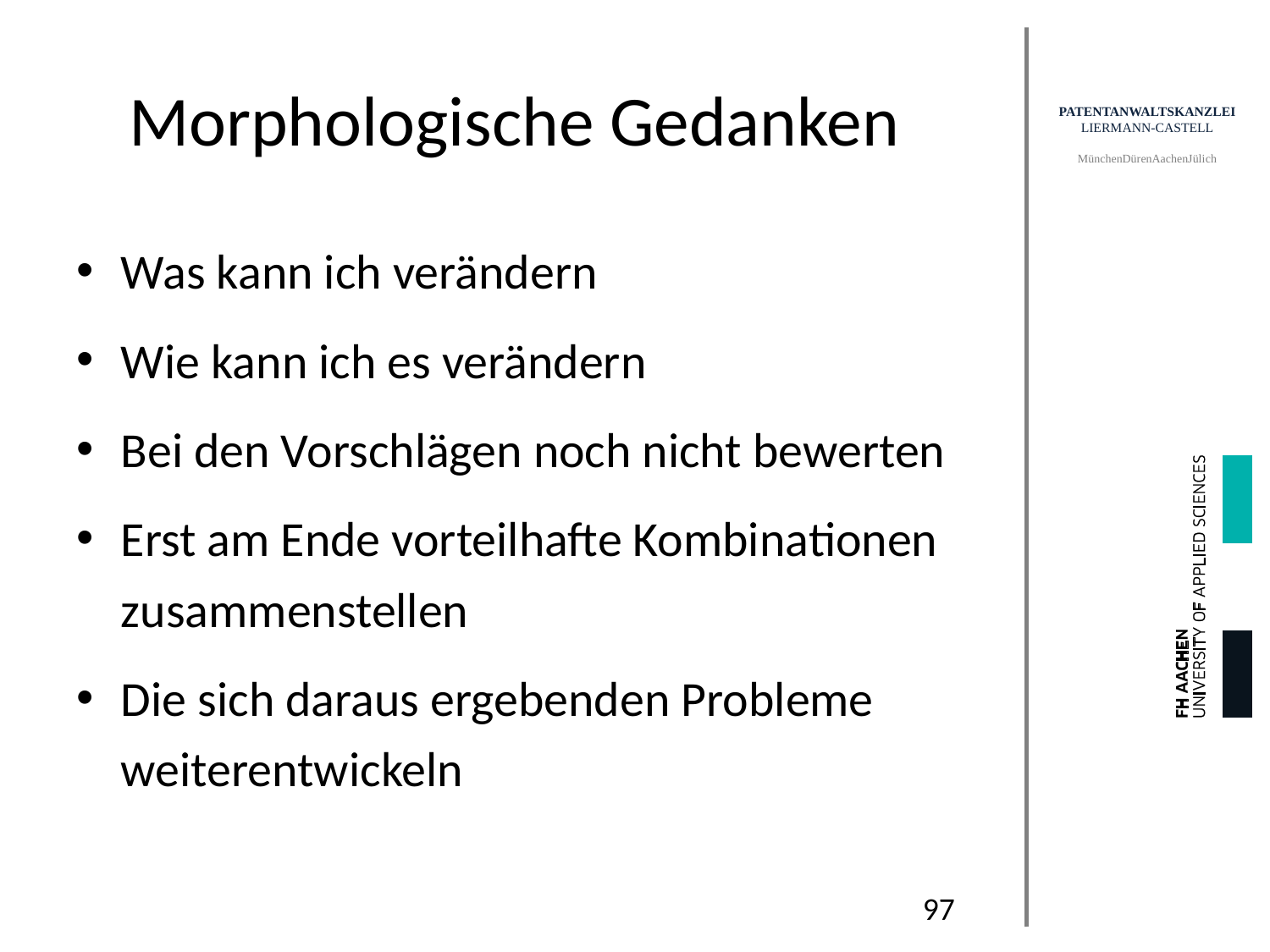

# Morphologische Gedanken
Was kann ich verändern
Wie kann ich es verändern
Bei den Vorschlägen noch nicht bewerten
Erst am Ende vorteilhafte Kombinationen zusammenstellen
Die sich daraus ergebenden Probleme weiterentwickeln

97